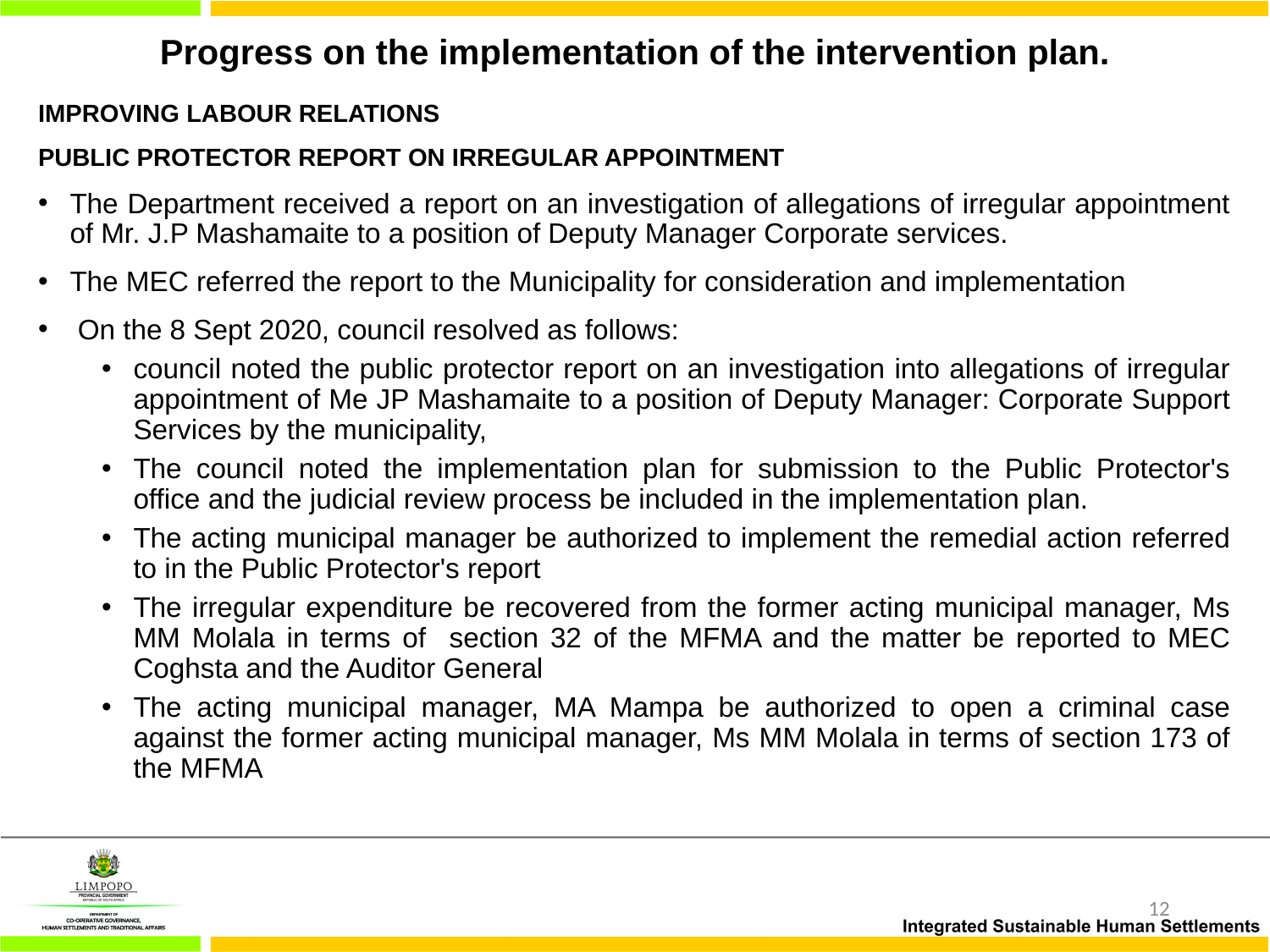

# Progress on the implementation of the intervention plan.

IMPROVING LABOUR RELATIONS
PUBLIC PROTECTOR REPORT ON IRREGULAR APPOINTMENT
The Department received a report on an investigation of allegations of irregular appointment of Mr. J.P Mashamaite to a position of Deputy Manager Corporate services.
The MEC referred the report to the Municipality for consideration and implementation
 On the 8 Sept 2020, council resolved as follows:
council noted the public protector report on an investigation into allegations of irregular appointment of Me JP Mashamaite to a position of Deputy Manager: Corporate Support Services by the municipality,
The council noted the implementation plan for submission to the Public Protector's office and the judicial review process be included in the implementation plan.
The acting municipal manager be authorized to implement the remedial action referred to in the Public Protector's report
The irregular expenditure be recovered from the former acting municipal manager, Ms MM Molala in terms of  section 32 of the MFMA and the matter be reported to MEC Coghsta and the Auditor General
The acting municipal manager, MA Mampa be authorized to open a criminal case against the former acting municipal manager, Ms MM Molala in terms of section 173 of the MFMA
12